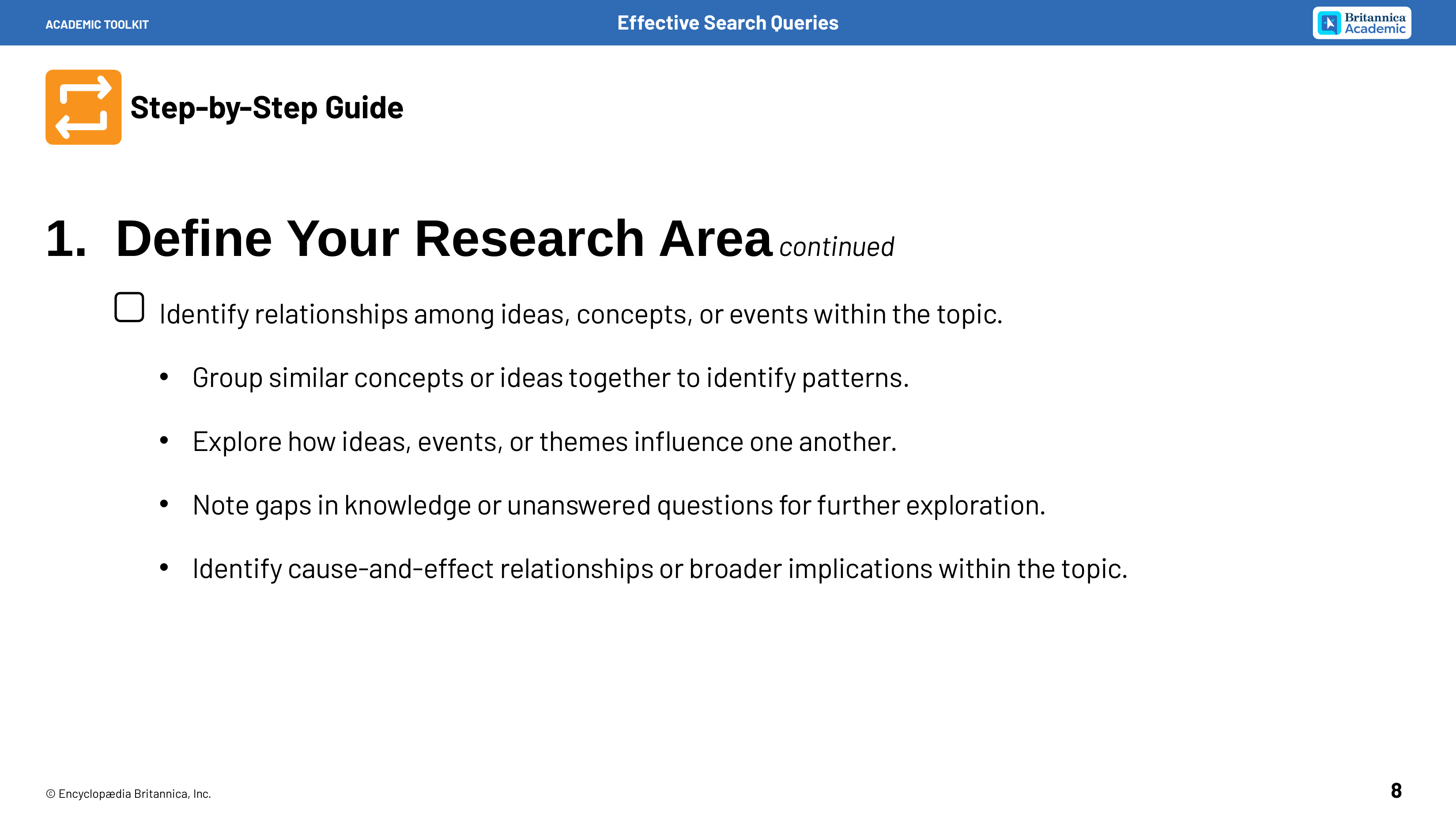

Effective Search Queries
ACADEMIC TOOLKIT

Step-by-Step Guide
1.	Define Your Research Area continued
Identify relationships among ideas, concepts, or events within the topic.
Group similar concepts or ideas together to identify patterns.
Explore how ideas, events, or themes influence one another.
Note gaps in knowledge or unanswered questions for further exploration.
Identify cause-and-effect relationships or broader implications within the topic.

8
© Encyclopædia Britannica, Inc.